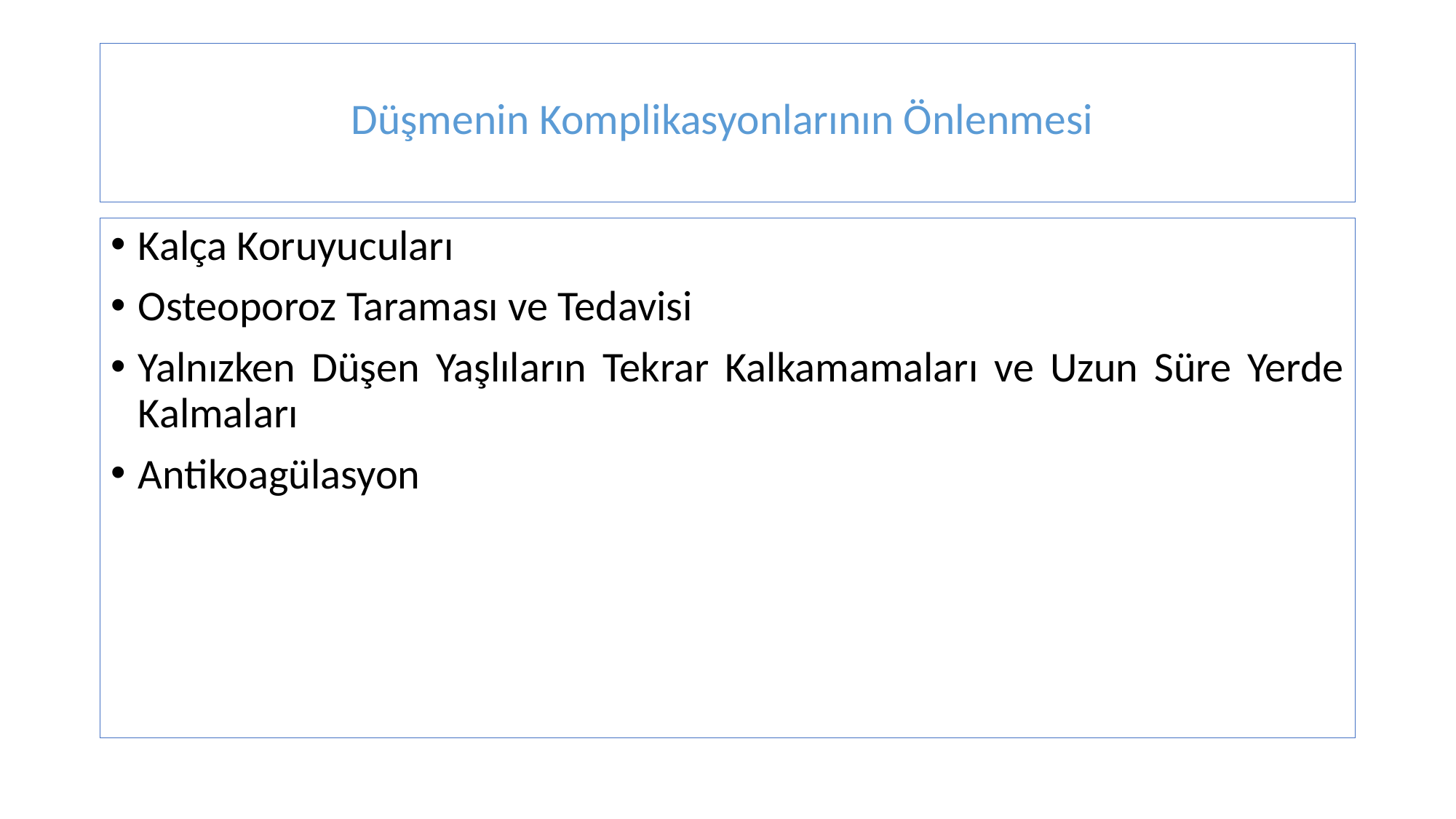

# Düşmenin Komplikasyonlarının Önlenmesi
Kalça Koruyucuları
Osteoporoz Taraması ve Tedavisi
Yalnızken Düşen Yaşlıların Tekrar Kalkamamaları ve Uzun Süre Yerde Kalmaları
Antikoagülasyon